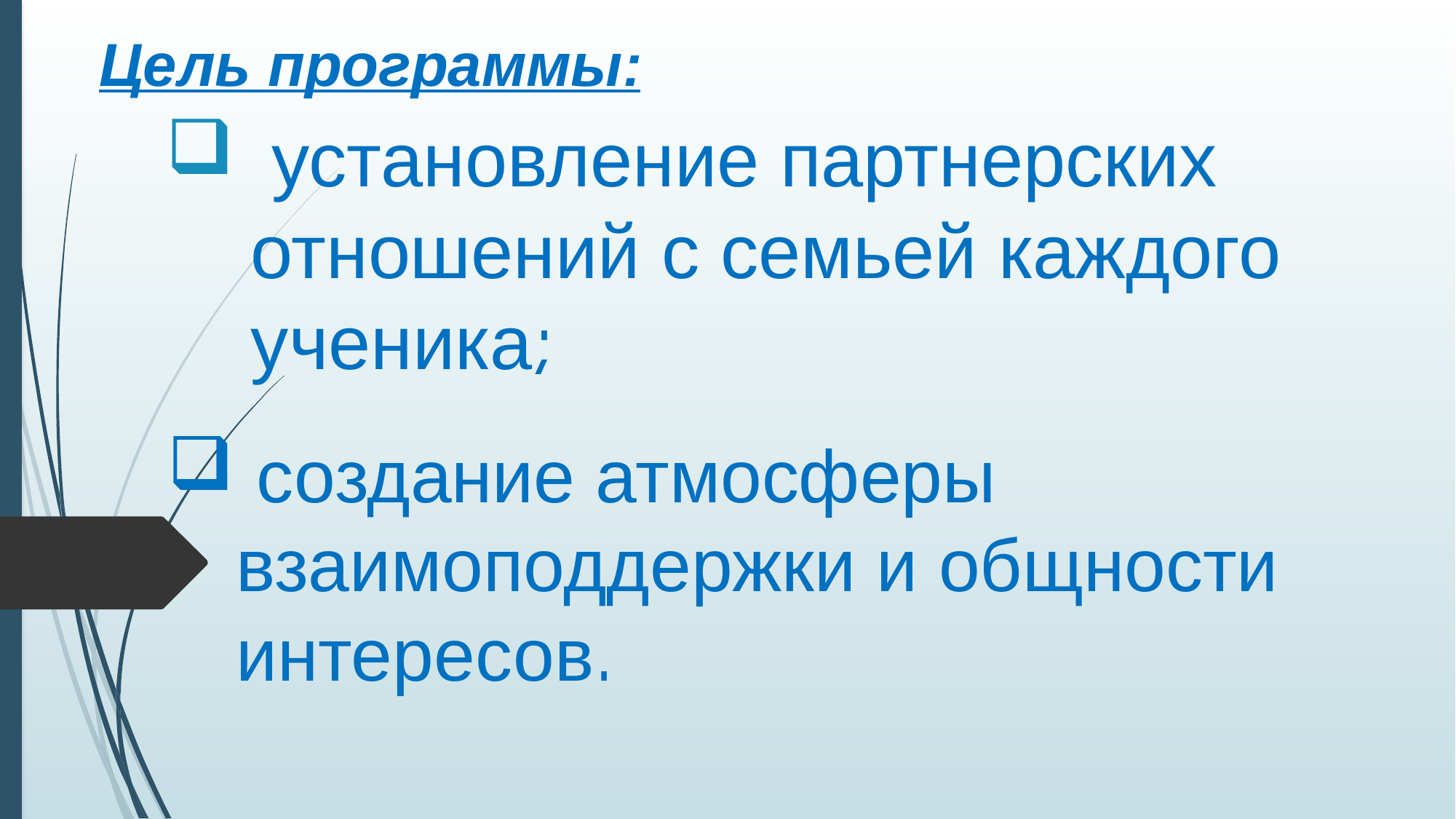

Цель программы:
# установление партнерских отношений с семьей каждого ученика;
 создание атмосферы взаимоподдержки и общности интересов.